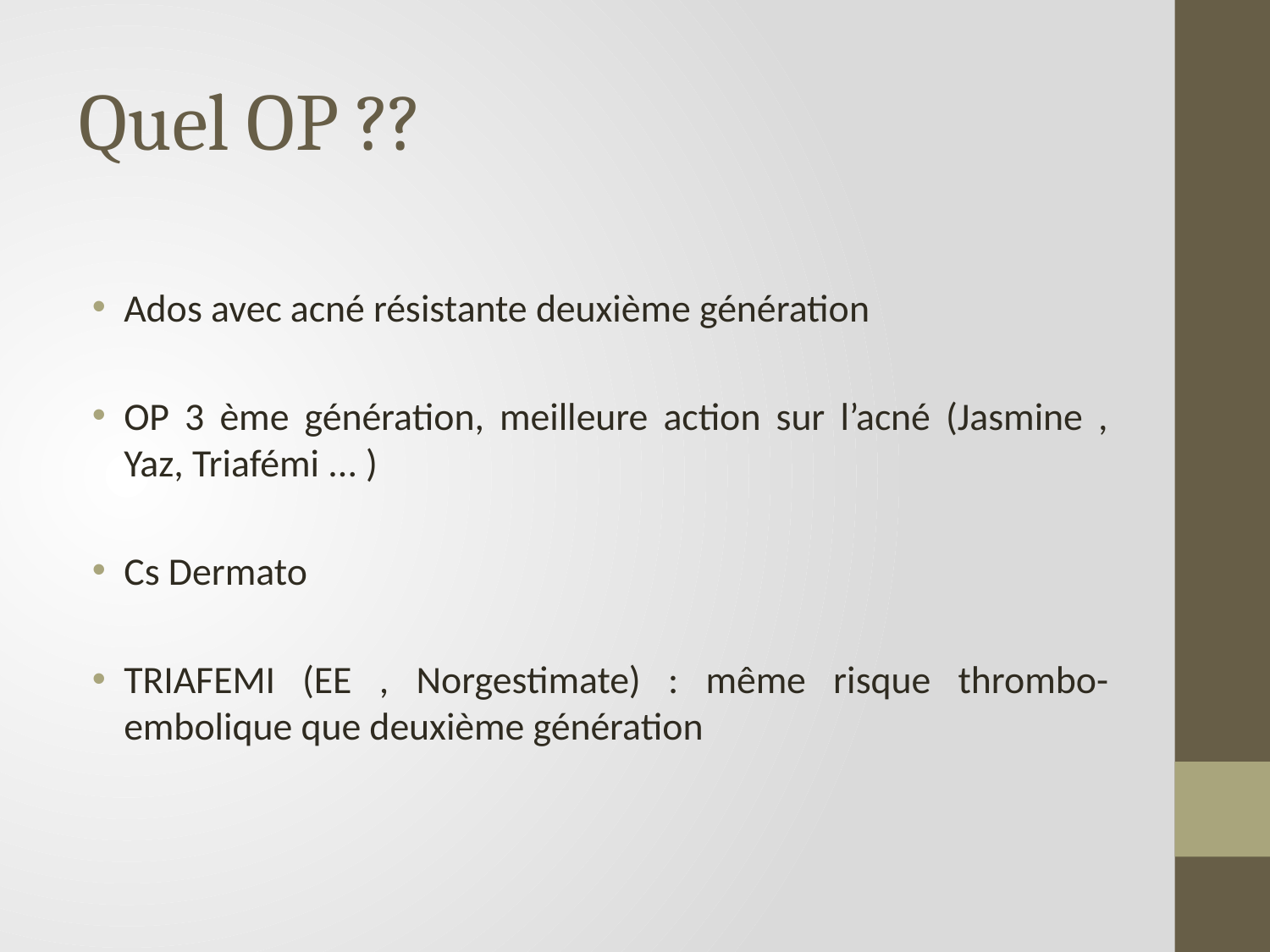

# Quel OP ??

Ados avec acné résistante deuxième génération

OP 3 ème génération, meilleure action sur l’acné (Jasmine , Yaz, Triafémi ... )

Cs Dermato

TRIAFEMI (EE , Norgestimate) : même risque thrombo-embolique que deuxième génération